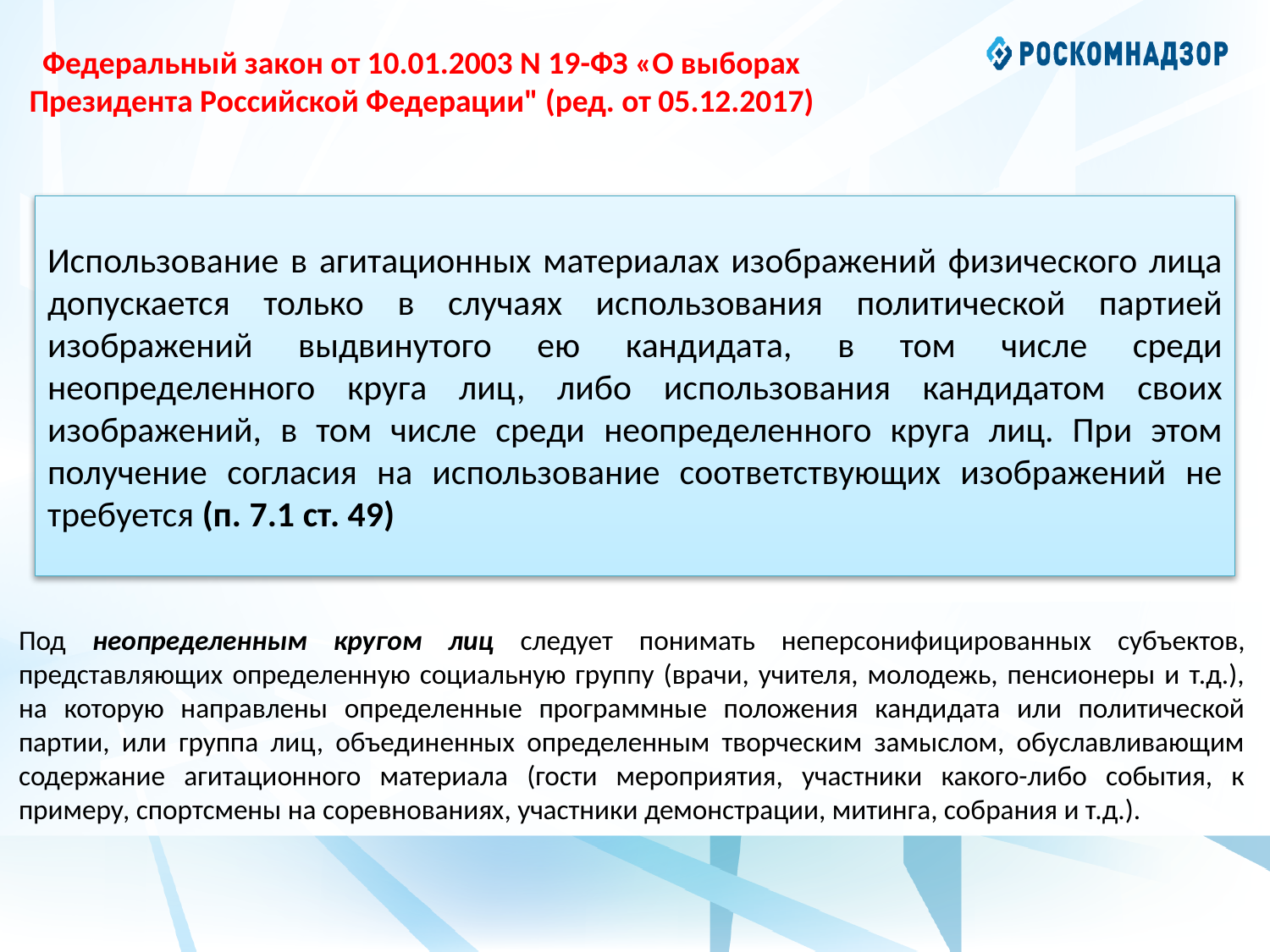

Федеральный закон от 10.01.2003 N 19-ФЗ «О выборах Президента Российской Федерации" (ред. от 05.12.2017)
Использование в агитационных материалах изображений физического лица допускается только в случаях использования политической партией изображений выдвинутого ею кандидата, в том числе среди неопределенного круга лиц, либо использования кандидатом своих изображений, в том числе среди неопределенного круга лиц. При этом получение согласия на использование соответствующих изображений не требуется (п. 7.1 ст. 49)
Под неопределенным кругом лиц следует понимать неперсонифицированных субъектов, представляющих определенную социальную группу (врачи, учителя, молодежь, пенсионеры и т.д.), на которую направлены определенные программные положения кандидата или политической партии, или группа лиц, объединенных определенным творческим замыслом, обуславливающим содержание агитационного материала (гости мероприятия, участники какого-либо события, к примеру, спортсмены на соревнованиях, участники демонстрации, митинга, собрания и т.д.).